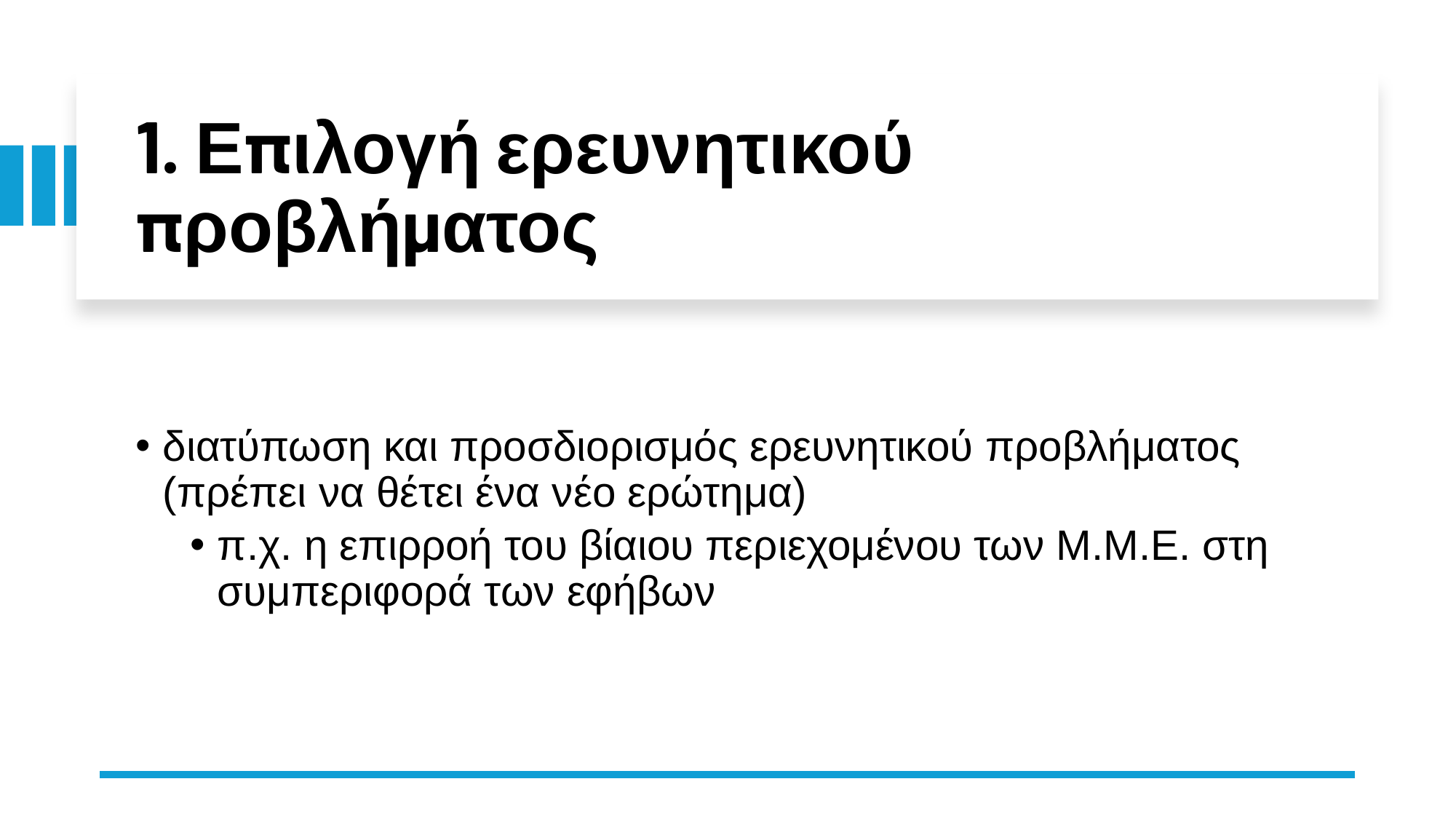

# 1. Επιλογή ερευνητικού προβλήματος

διατύπωση και προσδιορισμός ερευνητικού προβλήματος (πρέπει να θέτει ένα νέο ερώτημα)
π.χ. η επιρροή του βίαιου περιεχομένου των Μ.Μ.Ε. στη συμπεριφορά των εφήβων